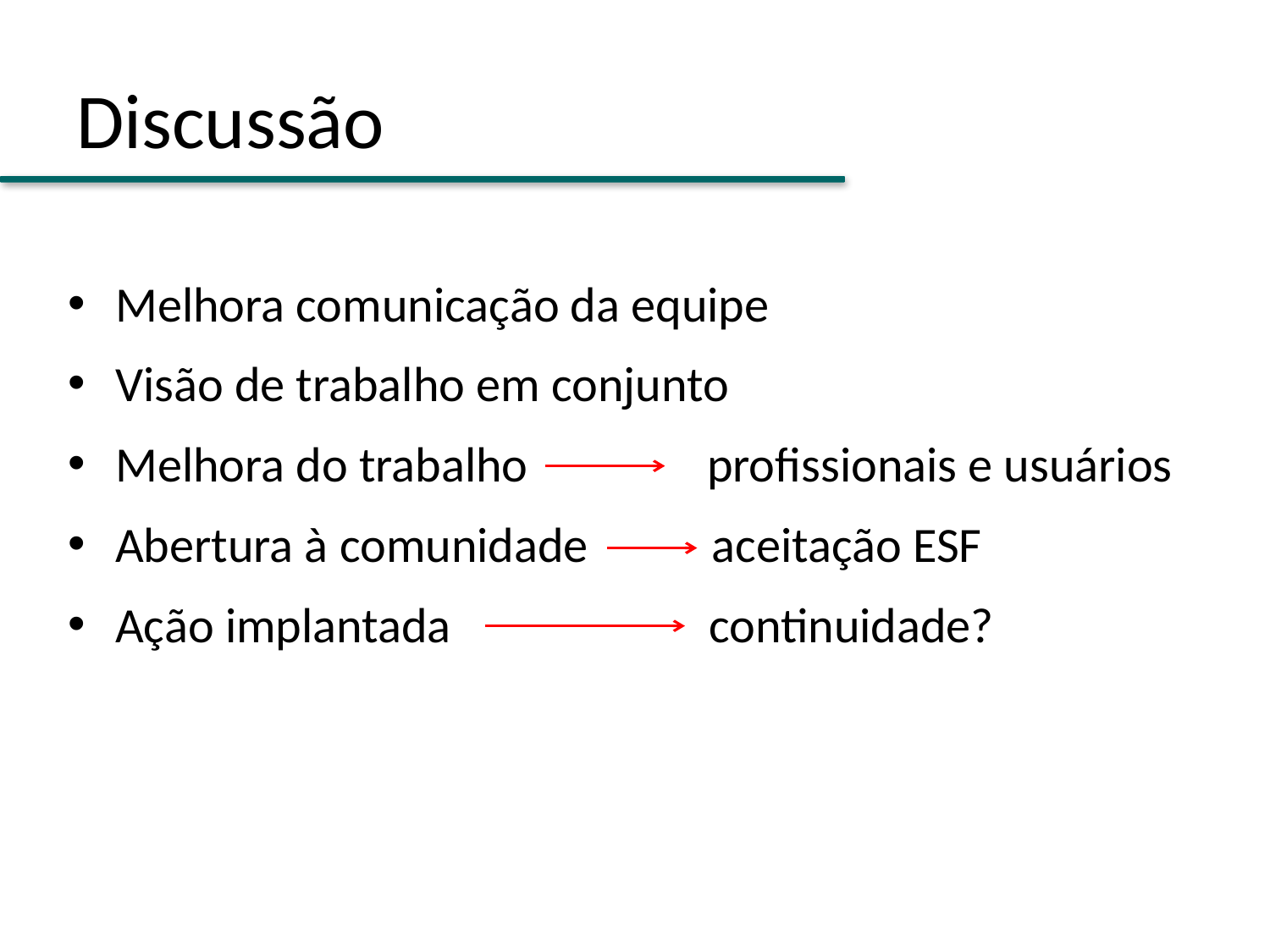

# Discussão

Melhora comunicação da equipe
Visão de trabalho em conjunto
Melhora do trabalho                profissionais e usuários
Abertura à comunidade           aceitação ESF
Ação implantada                       continuidade?